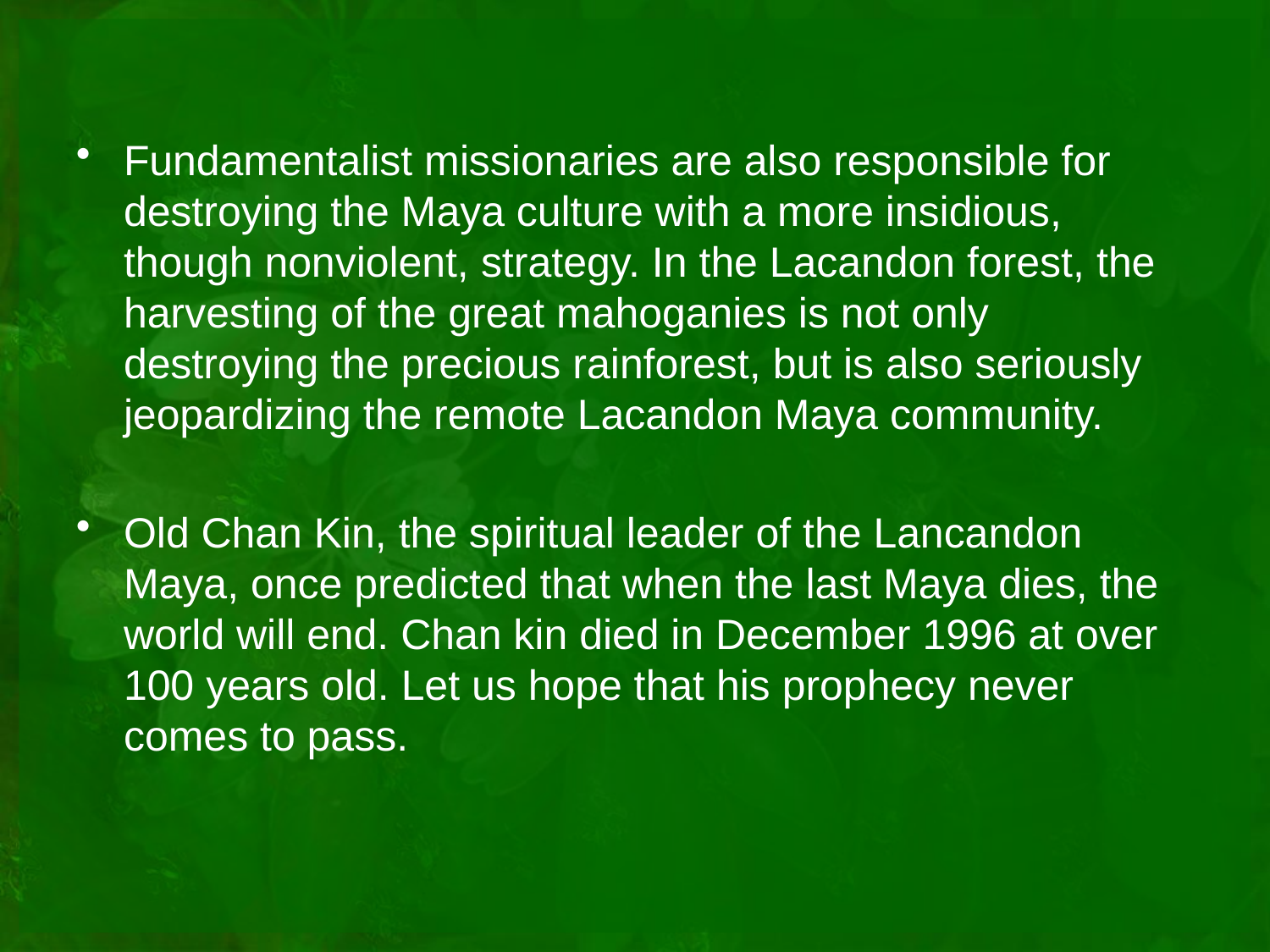

Fundamentalist missionaries are also responsible for destroying the Maya culture with a more insidious, though nonviolent, strategy. In the Lacandon forest, the harvesting of the great mahoganies is not only destroying the precious rainforest, but is also seriously jeopardizing the remote Lacandon Maya community.

Old Chan Kin, the spiritual leader of the Lancandon Maya, once predicted that when the last Maya dies, the world will end. Chan kin died in December 1996 at over 100 years old. Let us hope that his prophecy never comes to pass.